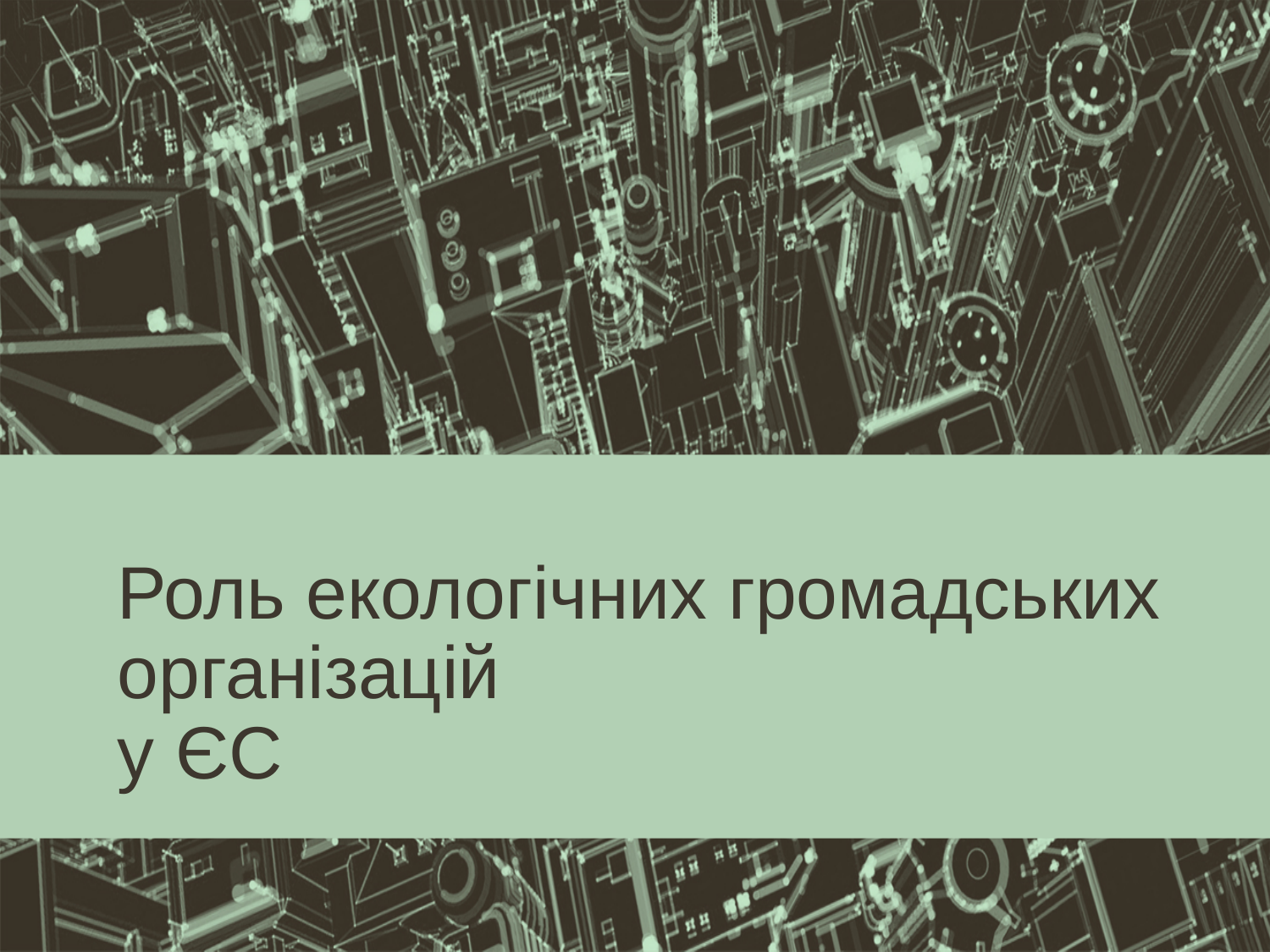

# Роль екологічних громадських організацій у ЄС